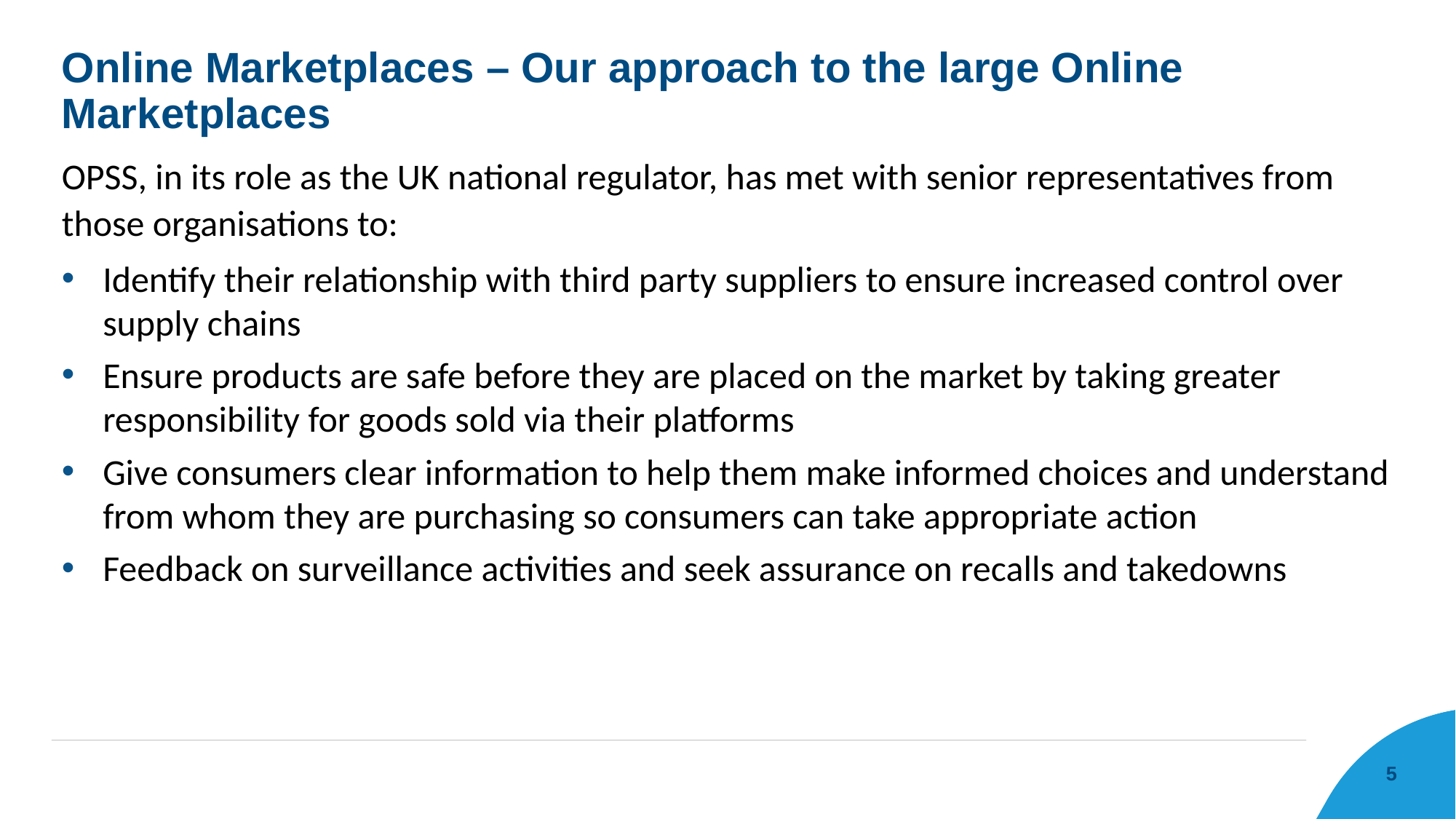

# Online Marketplaces – Our approach to the large Online Marketplaces
OPSS, in its role as the UK national regulator, has met with senior representatives from those organisations to:
Identify their relationship with third party suppliers to ensure increased control over supply chains
Ensure products are safe before they are placed on the market by taking greater responsibility for goods sold via their platforms
Give consumers clear information to help them make informed choices and understand from whom they are purchasing so consumers can take appropriate action
Feedback on surveillance activities and seek assurance on recalls and takedowns
5